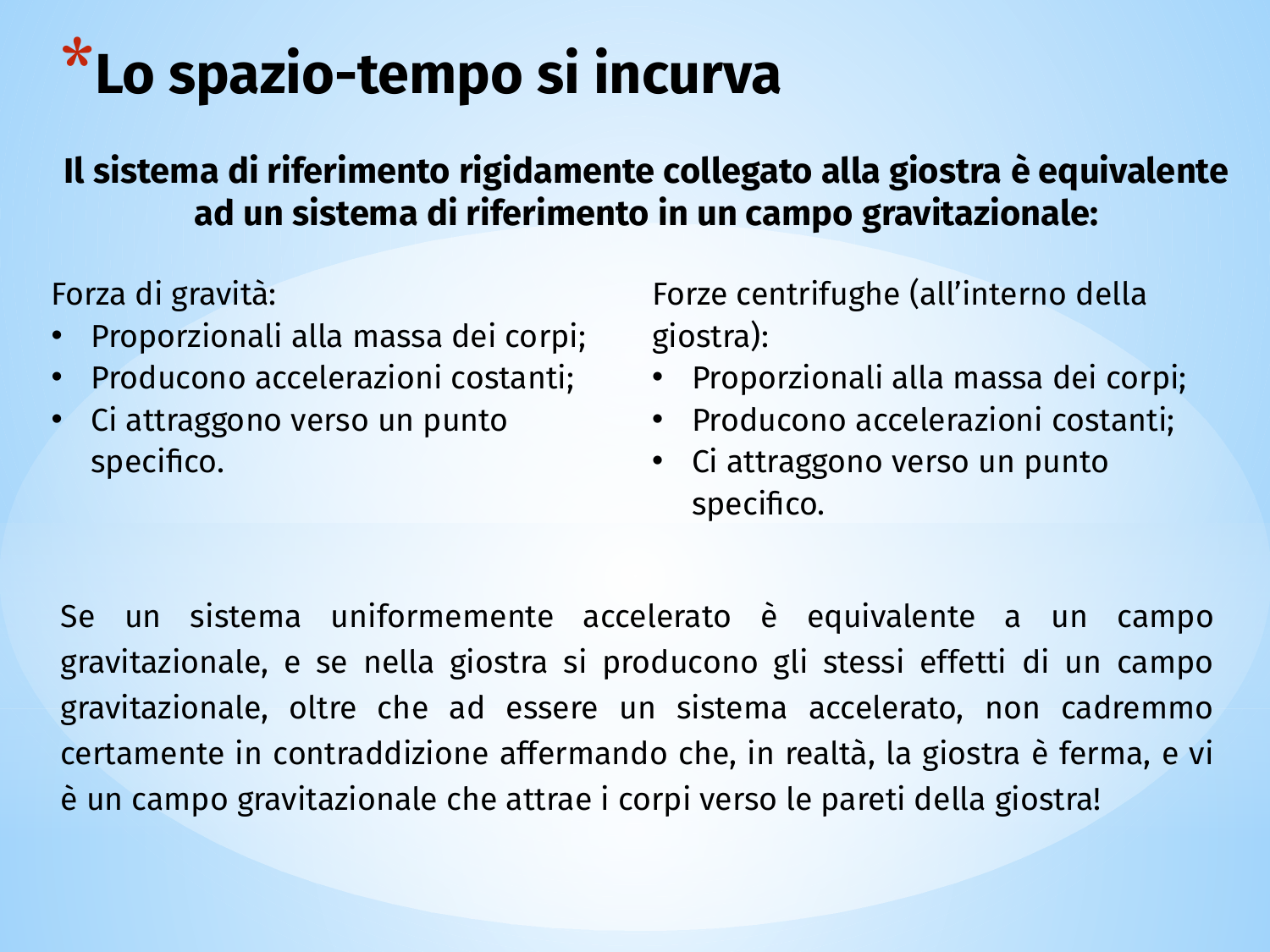

# Lo spazio-tempo si incurva
Il sistema di riferimento rigidamente collegato alla giostra è equivalente ad un sistema di riferimento in un campo gravitazionale:
Forza di gravità:
Proporzionali alla massa dei corpi;
Producono accelerazioni costanti;
Ci attraggono verso un punto specifico.
Forze centrifughe (all’interno della giostra):
Proporzionali alla massa dei corpi;
Producono accelerazioni costanti;
Ci attraggono verso un punto specifico.
Se un sistema uniformemente accelerato è equivalente a un campo gravitazionale, e se nella giostra si producono gli stessi effetti di un campo gravitazionale, oltre che ad essere un sistema accelerato, non cadremmo certamente in contraddizione affermando che, in realtà, la giostra è ferma, e vi è un campo gravitazionale che attrae i corpi verso le pareti della giostra!